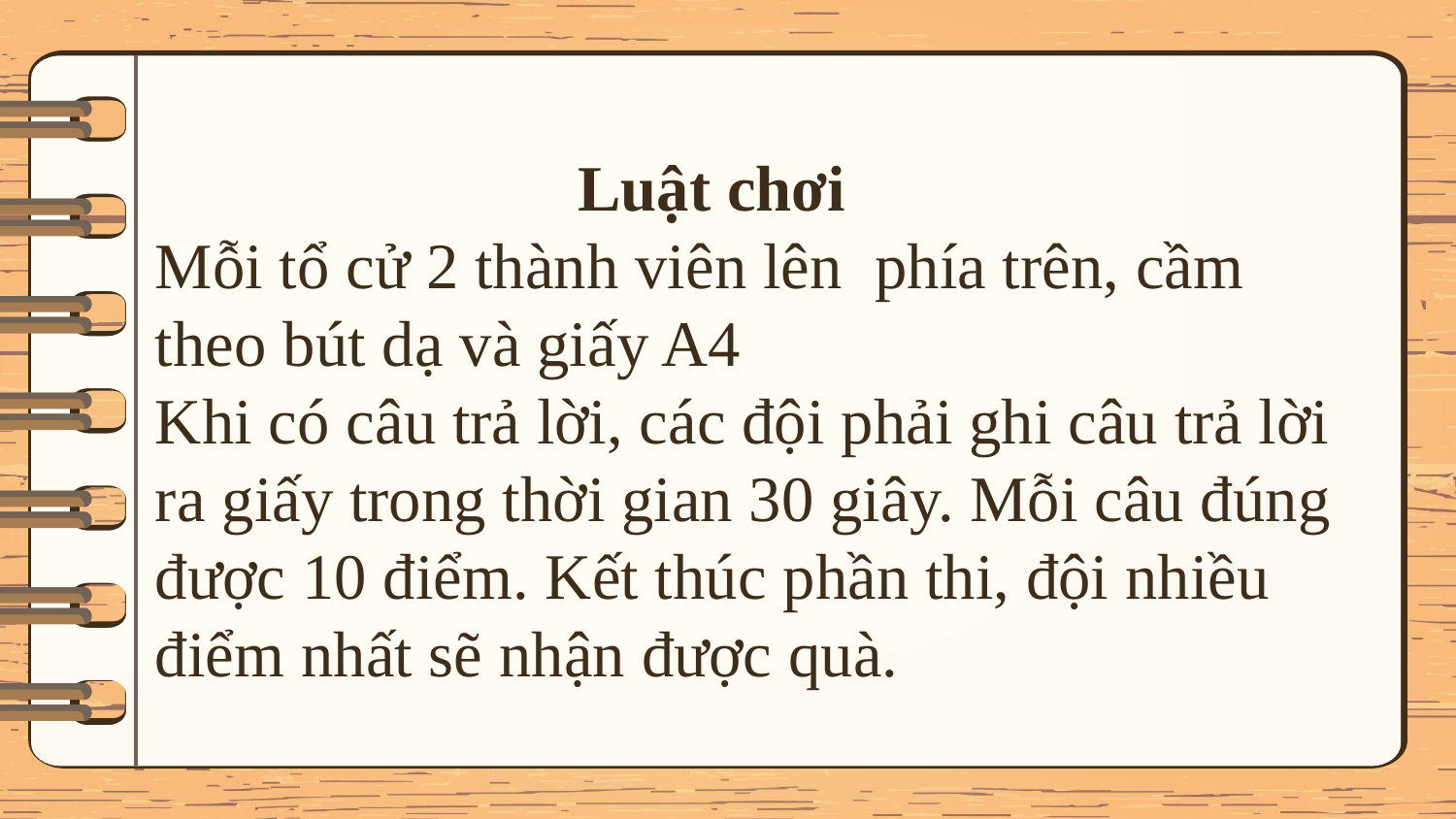

# Luật chơi Mỗi tổ cử 2 thành viên lên  phía trên, cầm theo bút dạ và giấy A4 Khi có câu trả lời, các đội phải ghi câu trả lời ra giấy trong thời gian 30 giây. Mỗi câu đúng được 10 điểm. Kết thúc phần thi, đội nhiều điểm nhất sẽ nhận được quà.